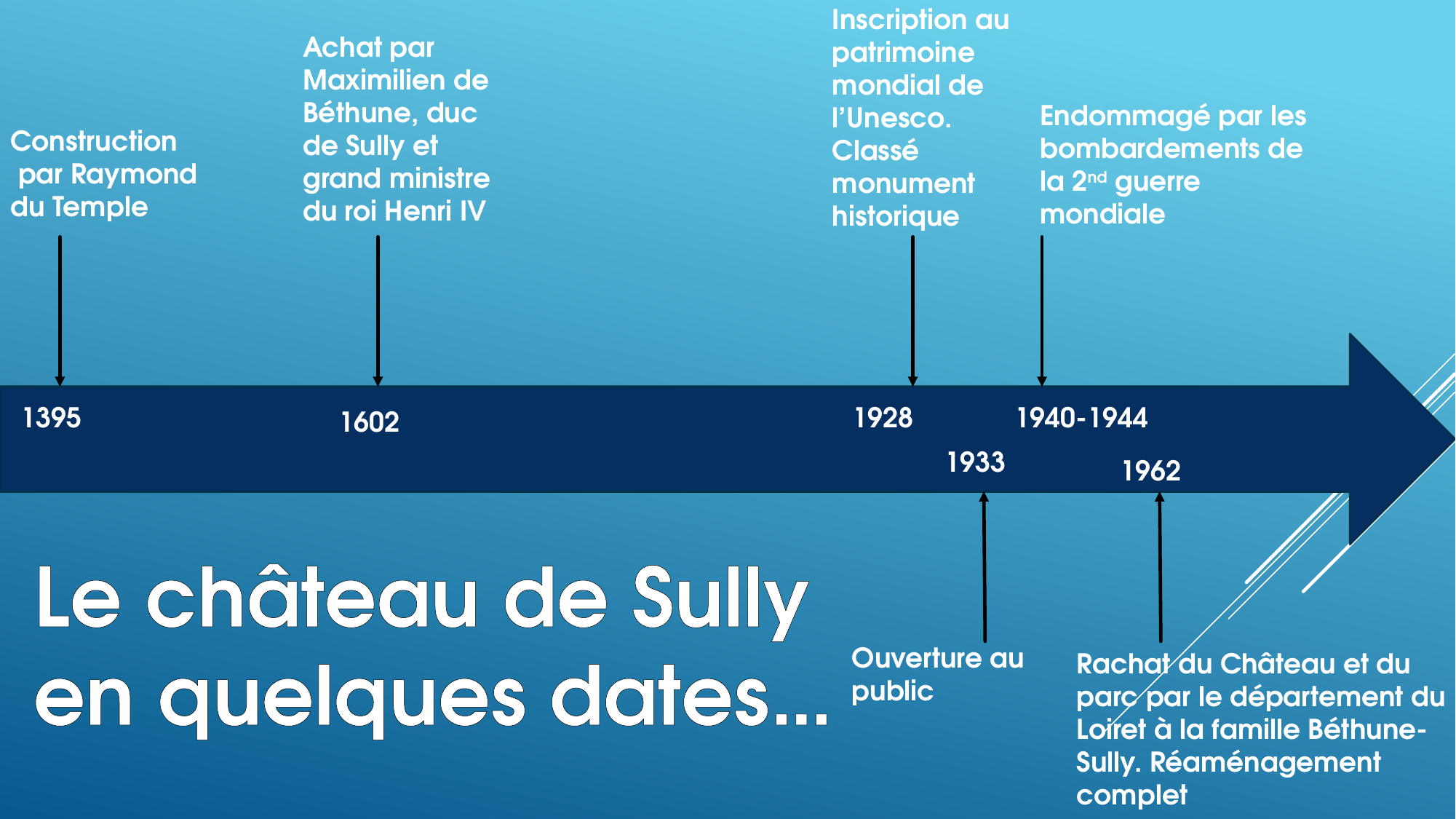

Inscription au patrimoine mondial de l’Unesco. Classé monument historique
Achat par Maximilien de Béthune, duc de Sully et grand ministre du roi Henri IV
Endommagé par les bombardements de la 2nd guerre mondiale
Construction
 par Raymond
du Temple

1395
1928
1940-1944
1602
1933
1962
Le château de Sully
en quelques dates…
Ouverture au public
Rachat du Château et du parc par le département du Loiret à la famille Béthune-Sully. Réaménagement complet